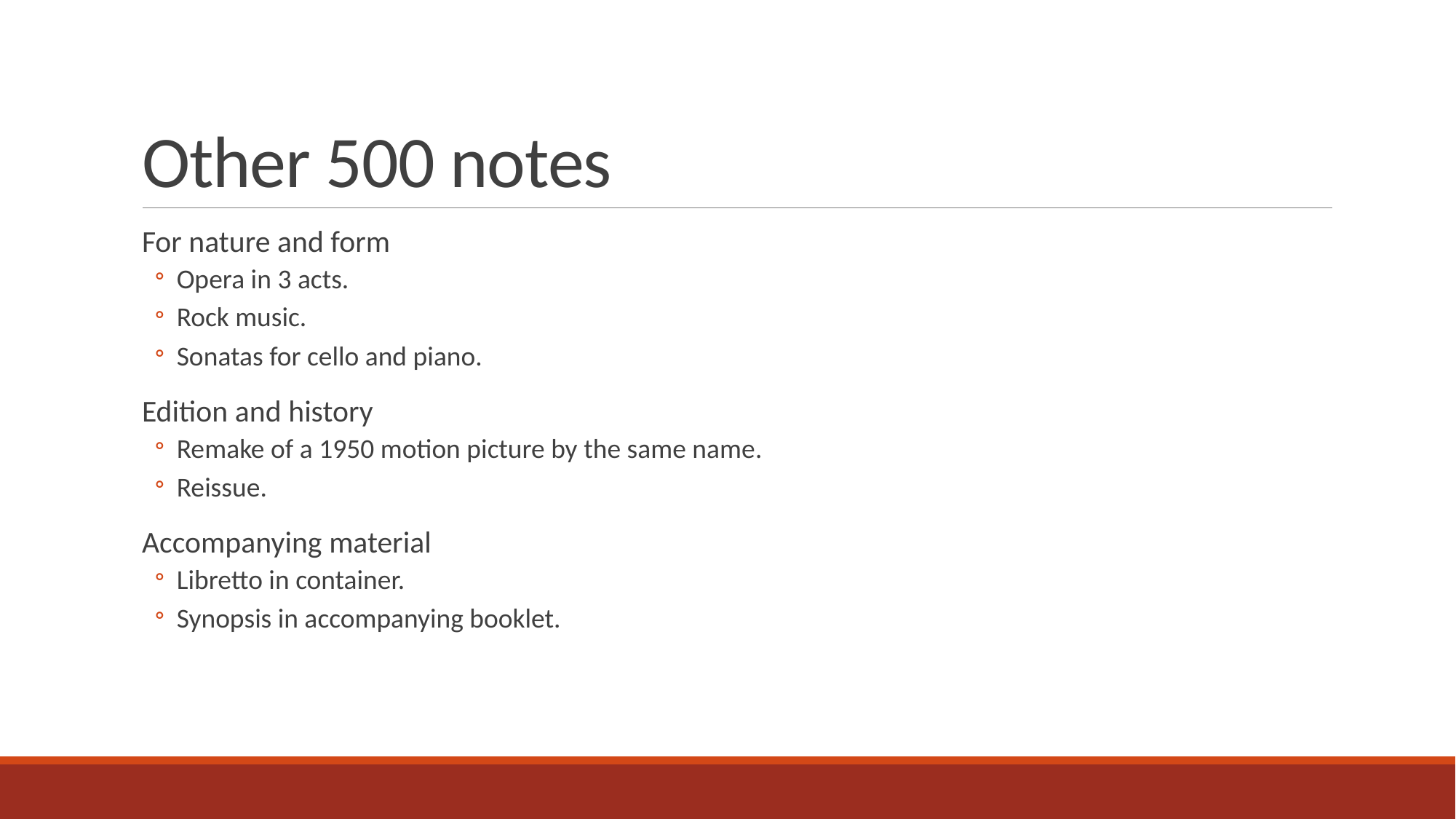

# Other 500 notes
For nature and form
Opera in 3 acts.
Rock music.
Sonatas for cello and piano.
Edition and history
Remake of a 1950 motion picture by the same name.
Reissue.
Accompanying material
Libretto in container.
Synopsis in accompanying booklet.